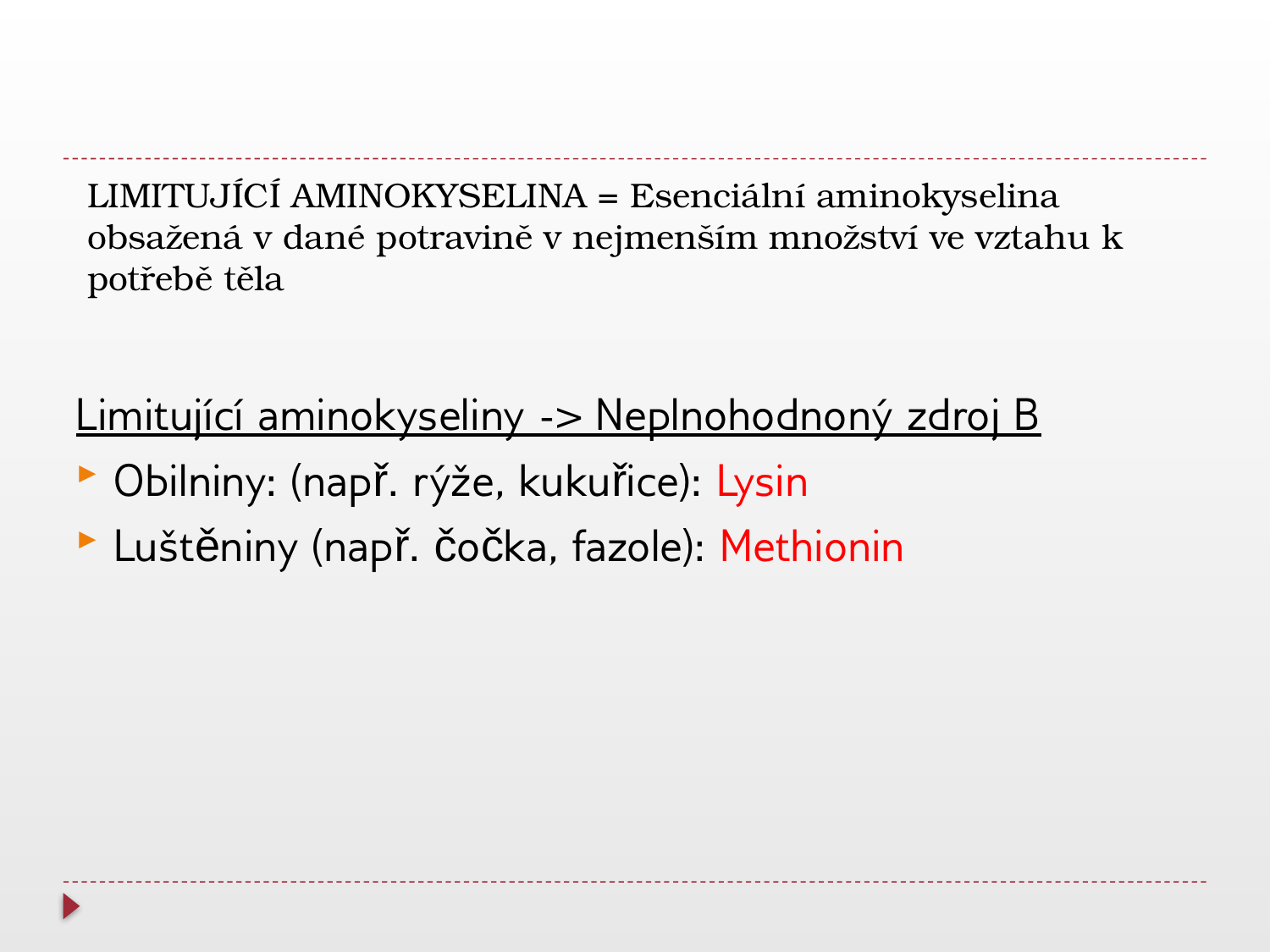

# LIMITUJÍCÍ AMINOKYSELINA = Esenciální aminokyselina obsažená v dané potravině v nejmenším množství ve vztahu k potřebě těla

Limitující aminokyseliny -> Neplnohodnoný zdroj B
Obilniny: (např. rýže, kukuřice): Lysin
Luštěniny (např. čočka, fazole): Methionin